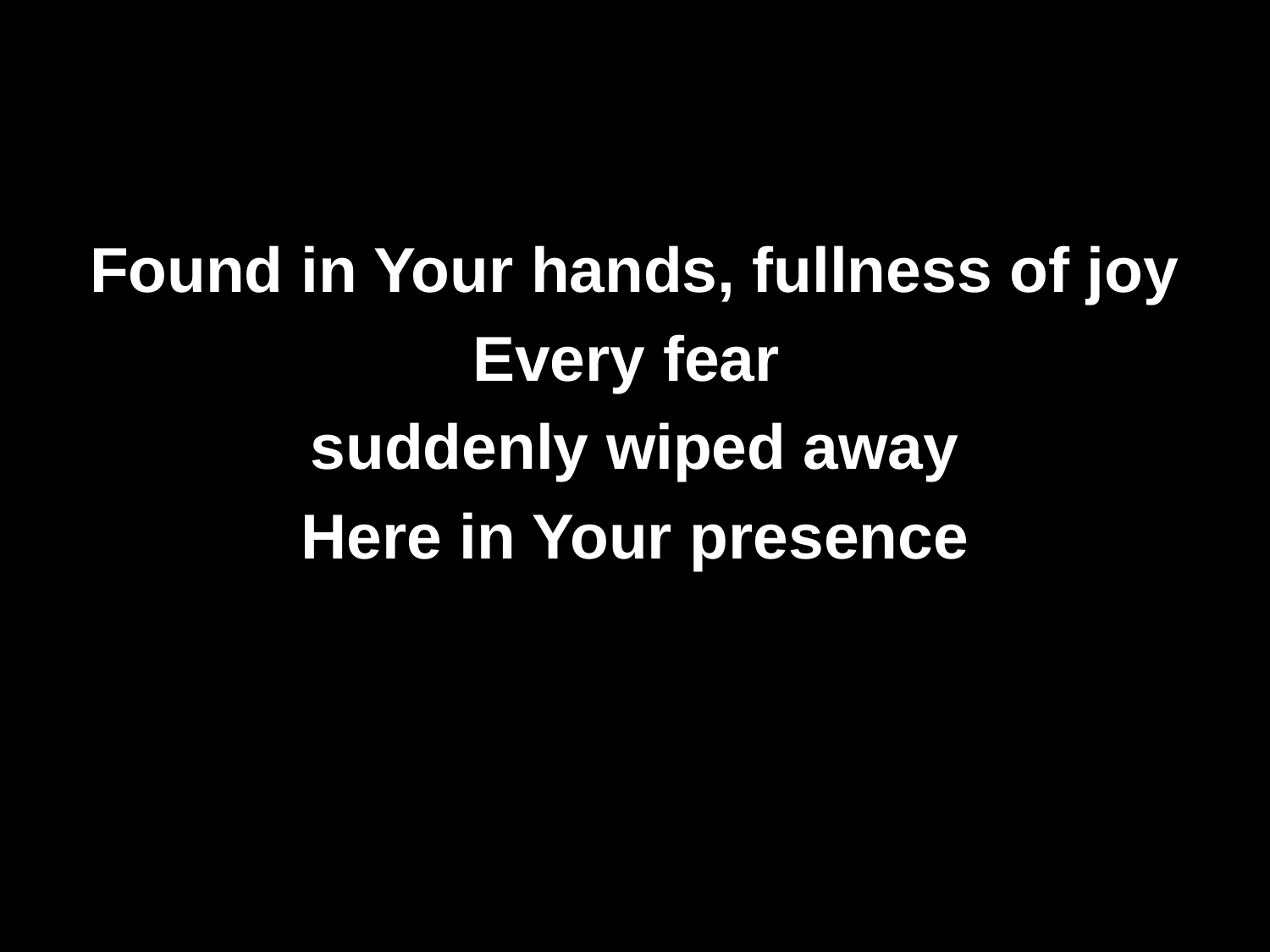

#
Found in Your hands, fullness of joy
Every fear
suddenly wiped away
Here in Your presence